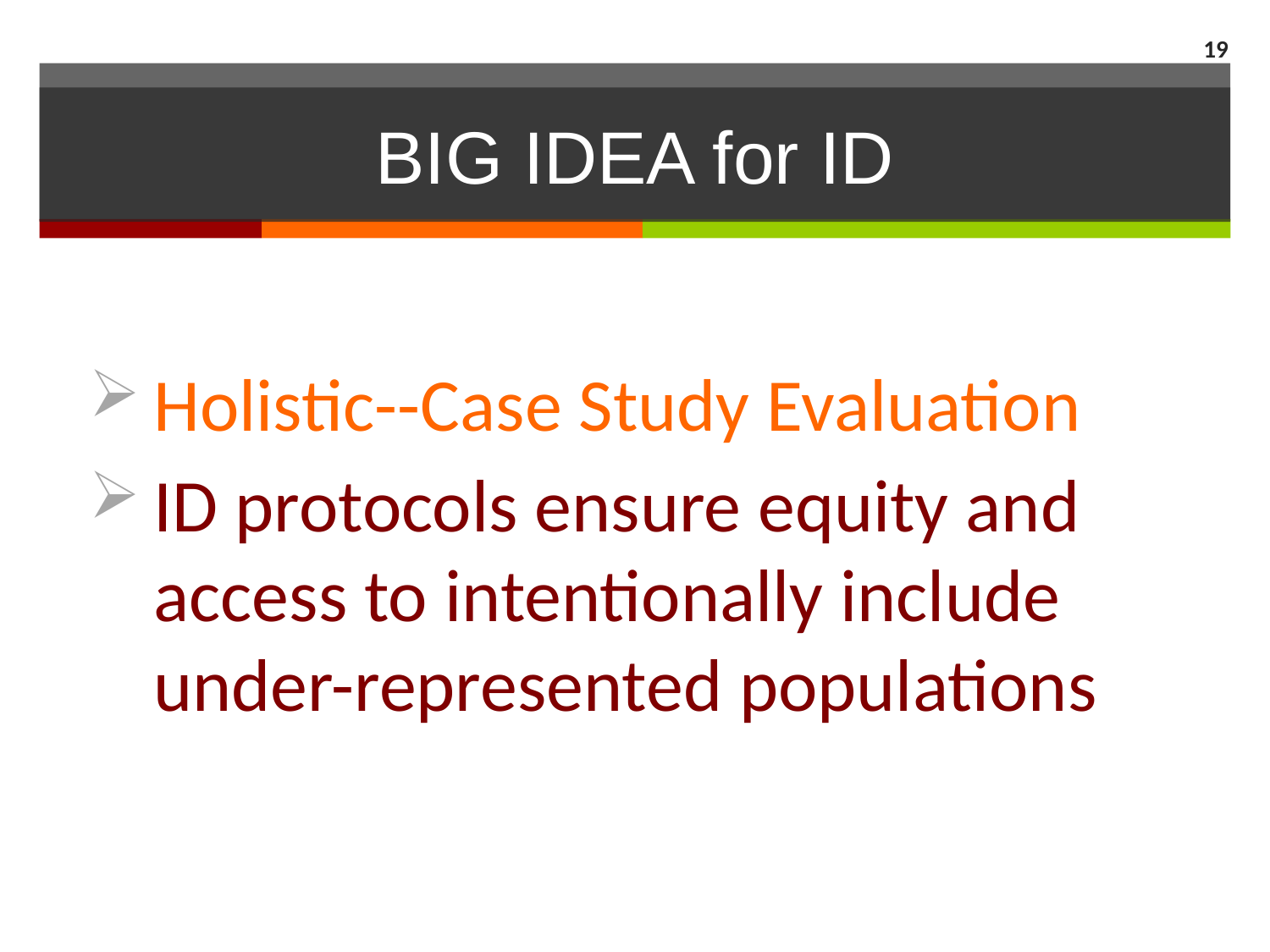

19
# BIG IDEA for ID

Holistic--Case Study Evaluation
ID protocols ensure equity and access to intentionally include under-represented populations